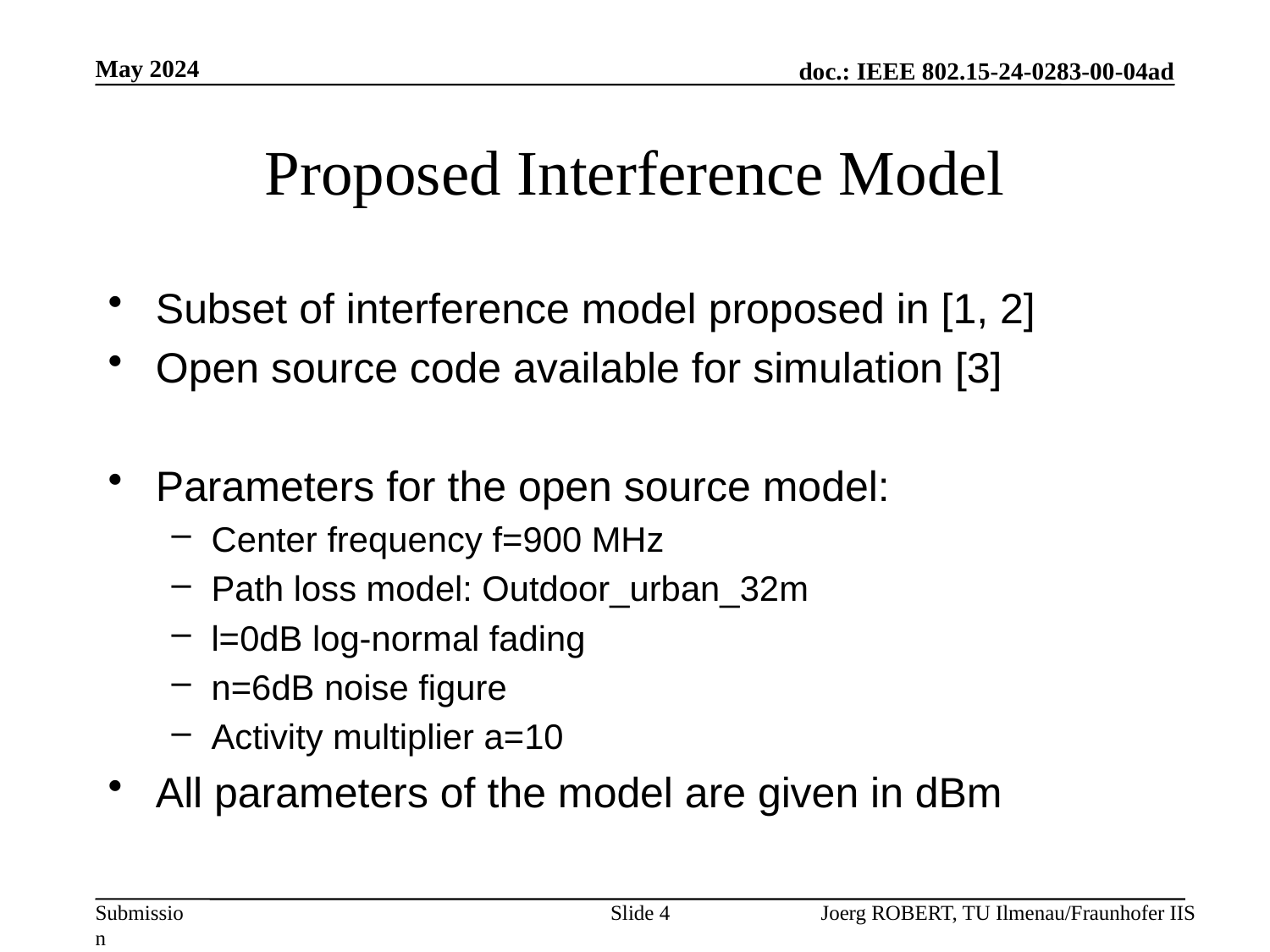

May 2024
# Proposed Interference Model
Subset of interference model proposed in [1, 2]
Open source code available for simulation [3]

Parameters for the open source model:
Center frequency f=900 MHz
Path loss model: Outdoor_urban_32m
l=0dB log-normal fading
n=6dB noise figure
Activity multiplier a=10
All parameters of the model are given in dBm
Slide 4
Joerg ROBERT, TU Ilmenau/Fraunhofer IIS